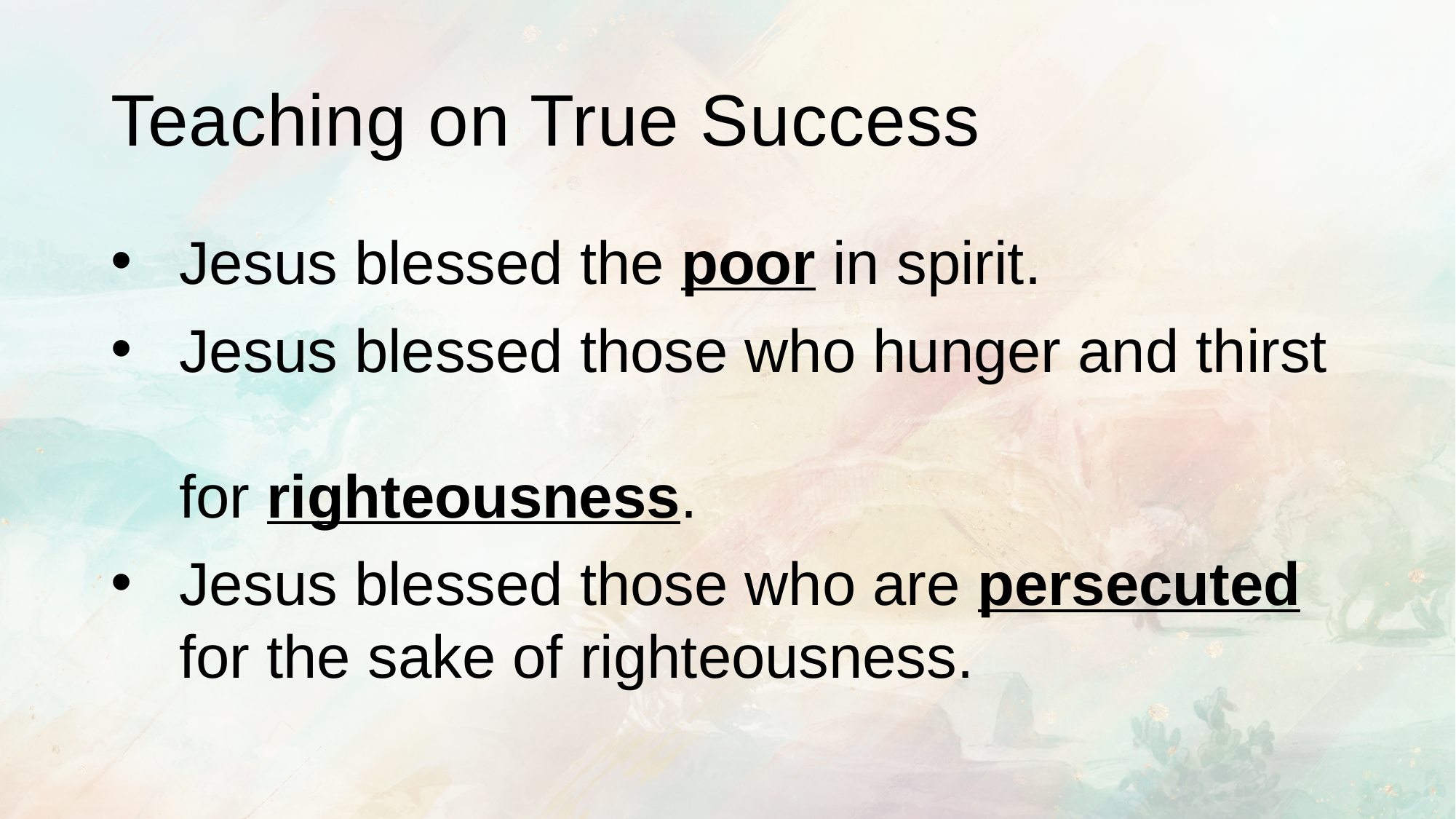

# Teaching on True Success
Jesus blessed the poor in spirit.
Jesus blessed those who hunger and thirst
for righteousness.
Jesus blessed those who are persecuted for the sake of righteousness.